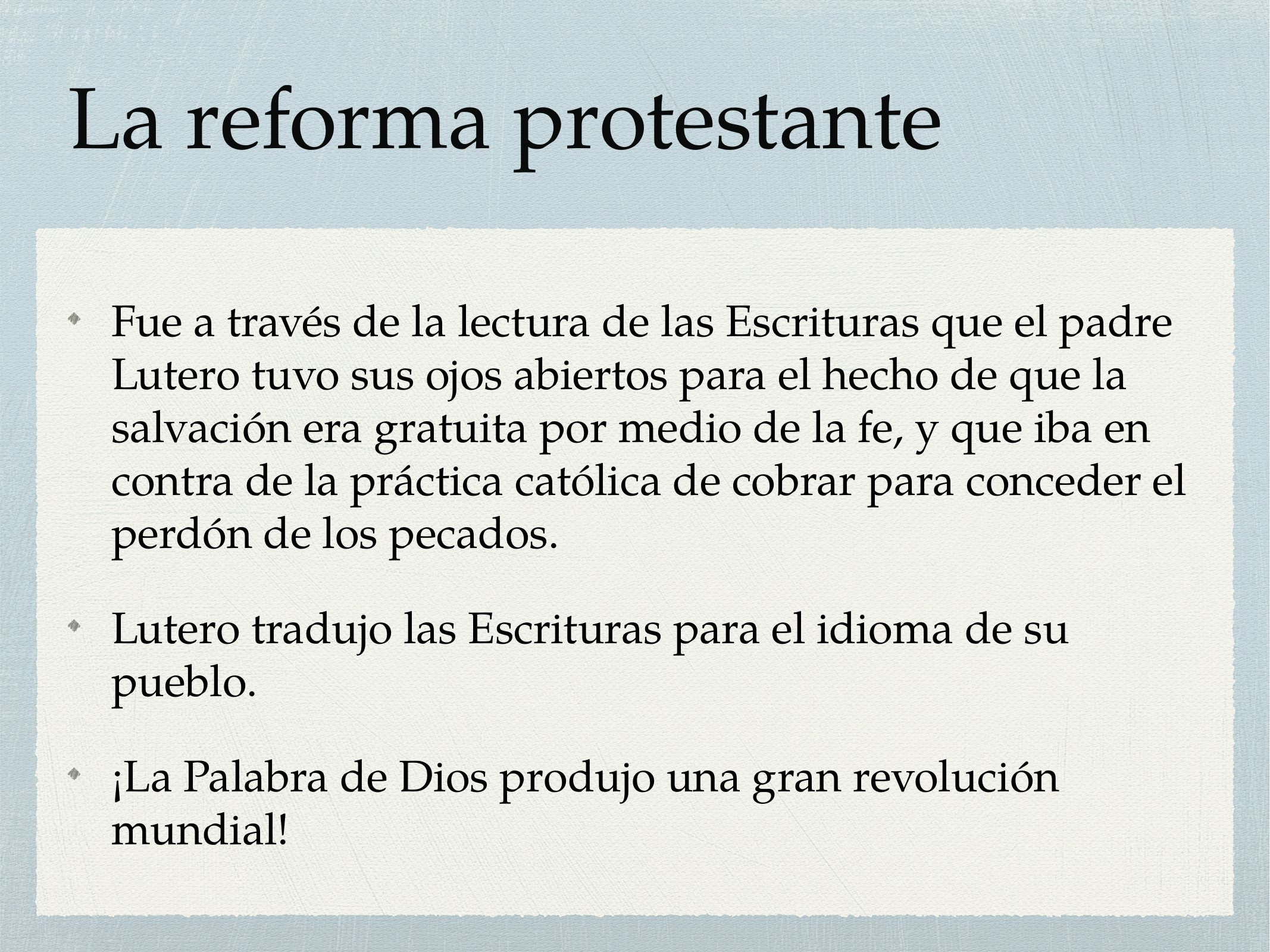

# La reforma protestante
Fue a través de la lectura de las Escrituras que el padre Lutero tuvo sus ojos abiertos para el hecho de que la salvación era gratuita por medio de la fe, y que iba en contra de la práctica católica de cobrar para conceder el perdón de los pecados.
Lutero tradujo las Escrituras para el idioma de su pueblo.
¡La Palabra de Dios produjo una gran revolución mundial!